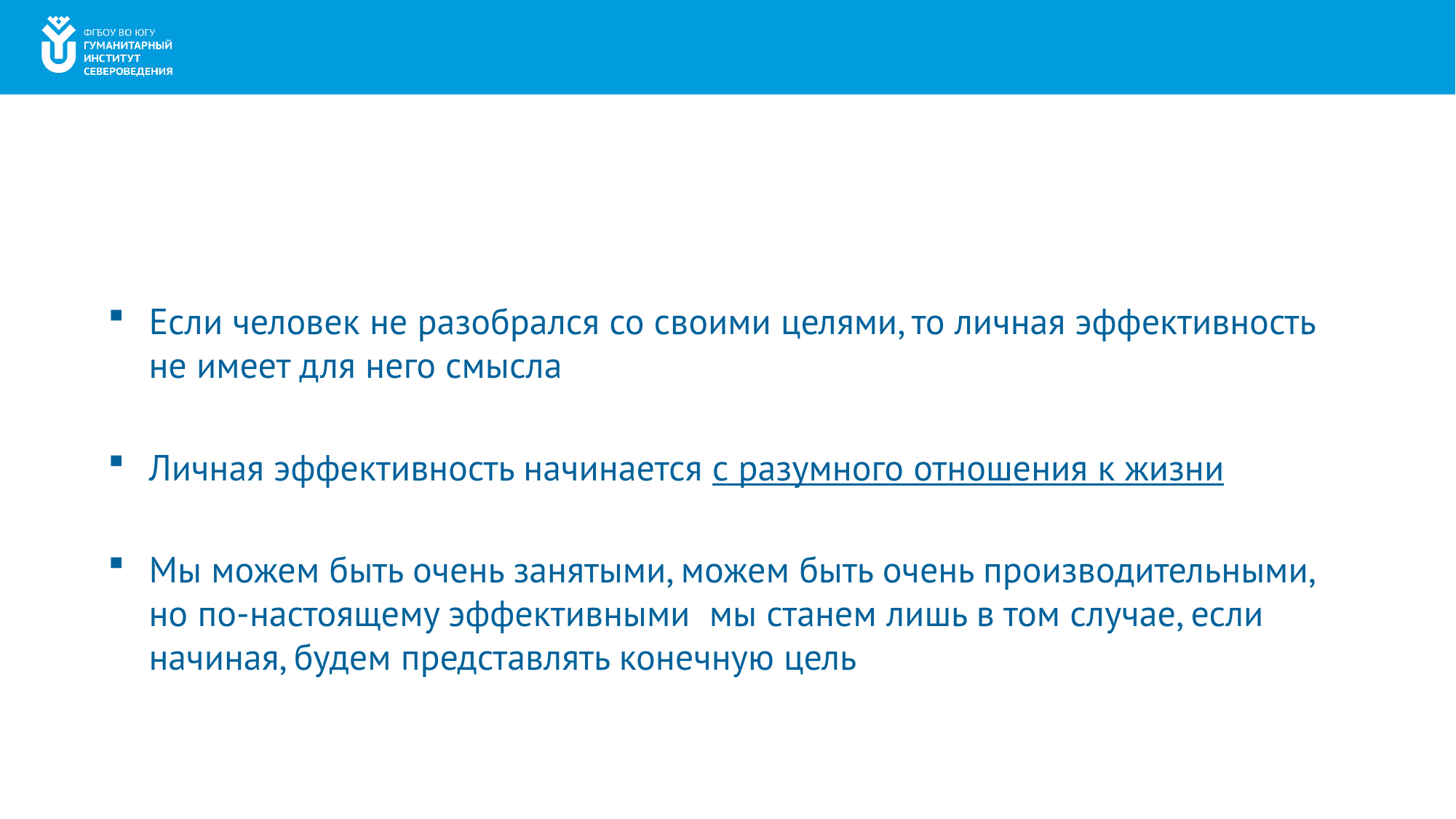

Если человек не разобрался со своими целями, то личная эффективность не имеет для него смысла

Личная эффективность начинается с разумного отношения к жизни

Мы можем быть очень занятыми, можем быть очень производительными,  но по-настоящему эффективными  мы станем лишь в том случае, если начиная, будем представлять конечную цель